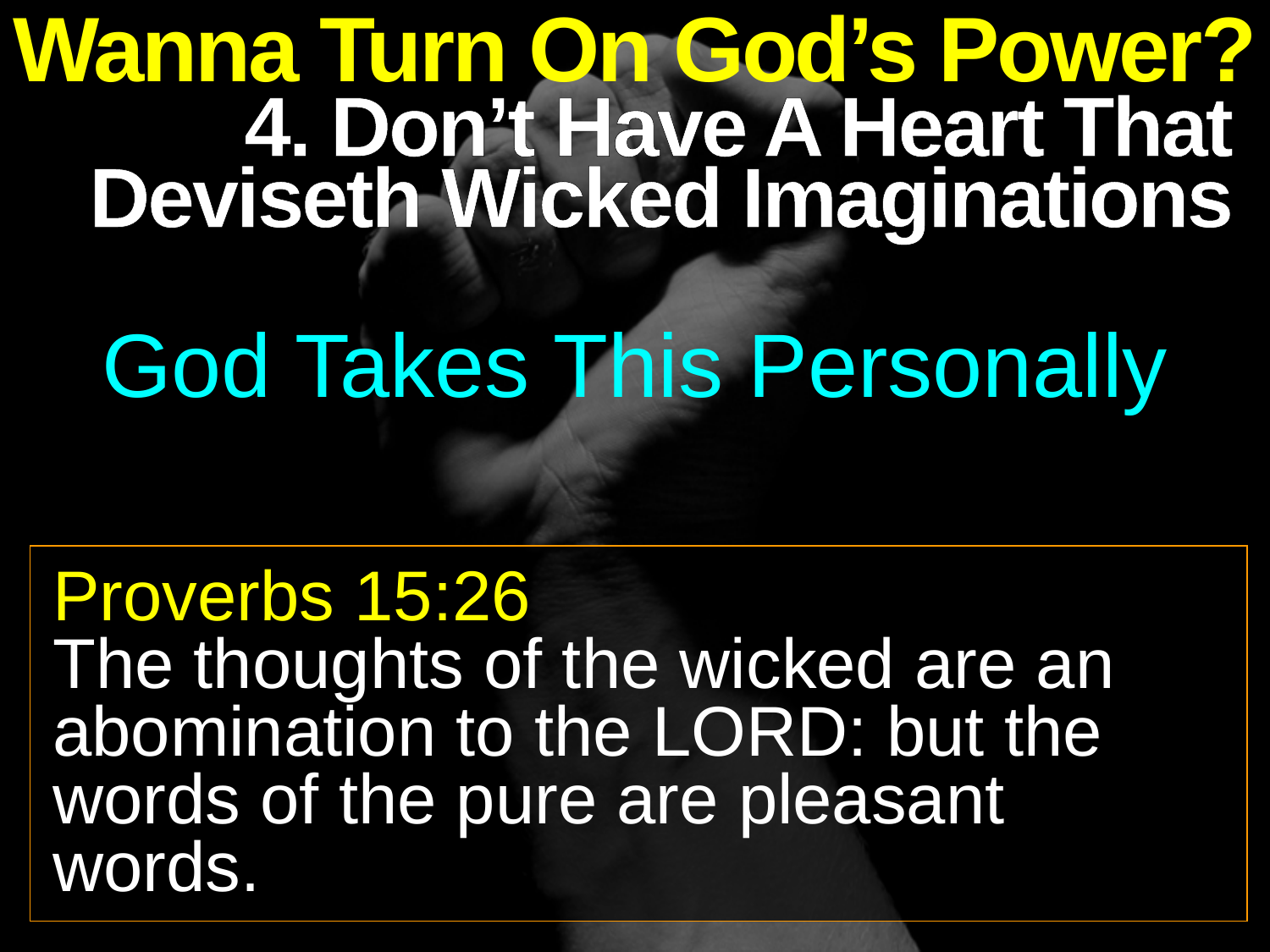

Wanna Turn On God’s Power?
4. Don’t Have A Heart That
Deviseth Wicked Imaginations
God Takes This Personally

Proverbs 15:26
The thoughts of the wicked are an abomination to the LORD: but the words of the pure are pleasant words.